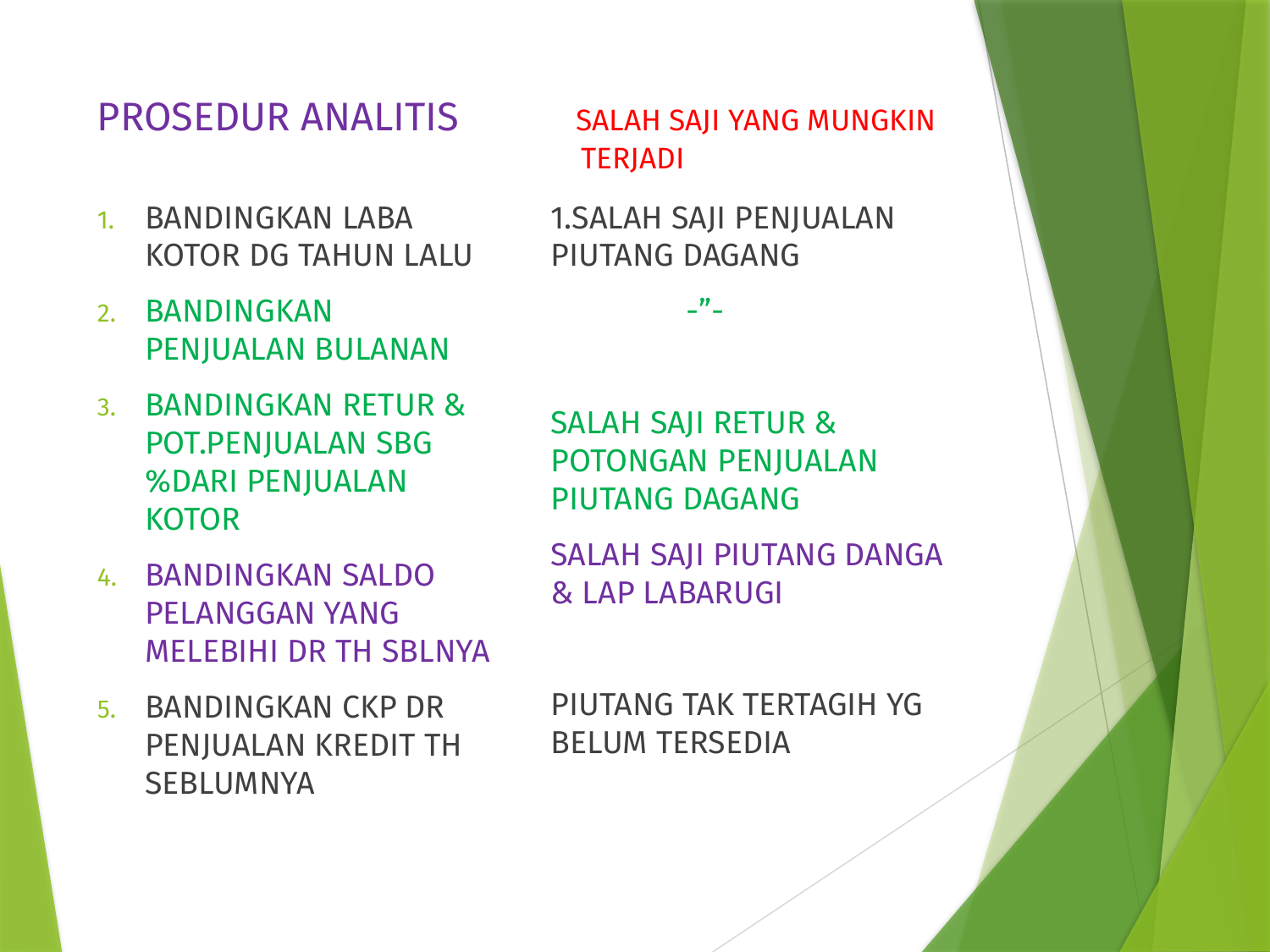

# PROSEDUR ANALITIS               SALAH SAJI YANG MUNGKIN TERJADI
BANDINGKAN LABA KOTOR DG TAHUN LALU
BANDINGKAN PENJUALAN BULANAN
BANDINGKAN RETUR & POT.PENJUALAN SBG %DARI PENJUALAN KOTOR
BANDINGKAN SALDO PELANGGAN YANG  MELEBIHI DR TH SBLNYA
BANDINGKAN CKP DR PENJUALAN KREDIT TH SEBLUMNYA
1.SALAH SAJI PENJUALAN  PIUTANG DAGANG
                -”-

SALAH SAJI RETUR & POTONGAN PENJUALAN  PIUTANG DAGANG
SALAH SAJI PIUTANG DANGA & LAP LABARUGI

PIUTANG TAK TERTAGIH YG BELUM TERSEDIA